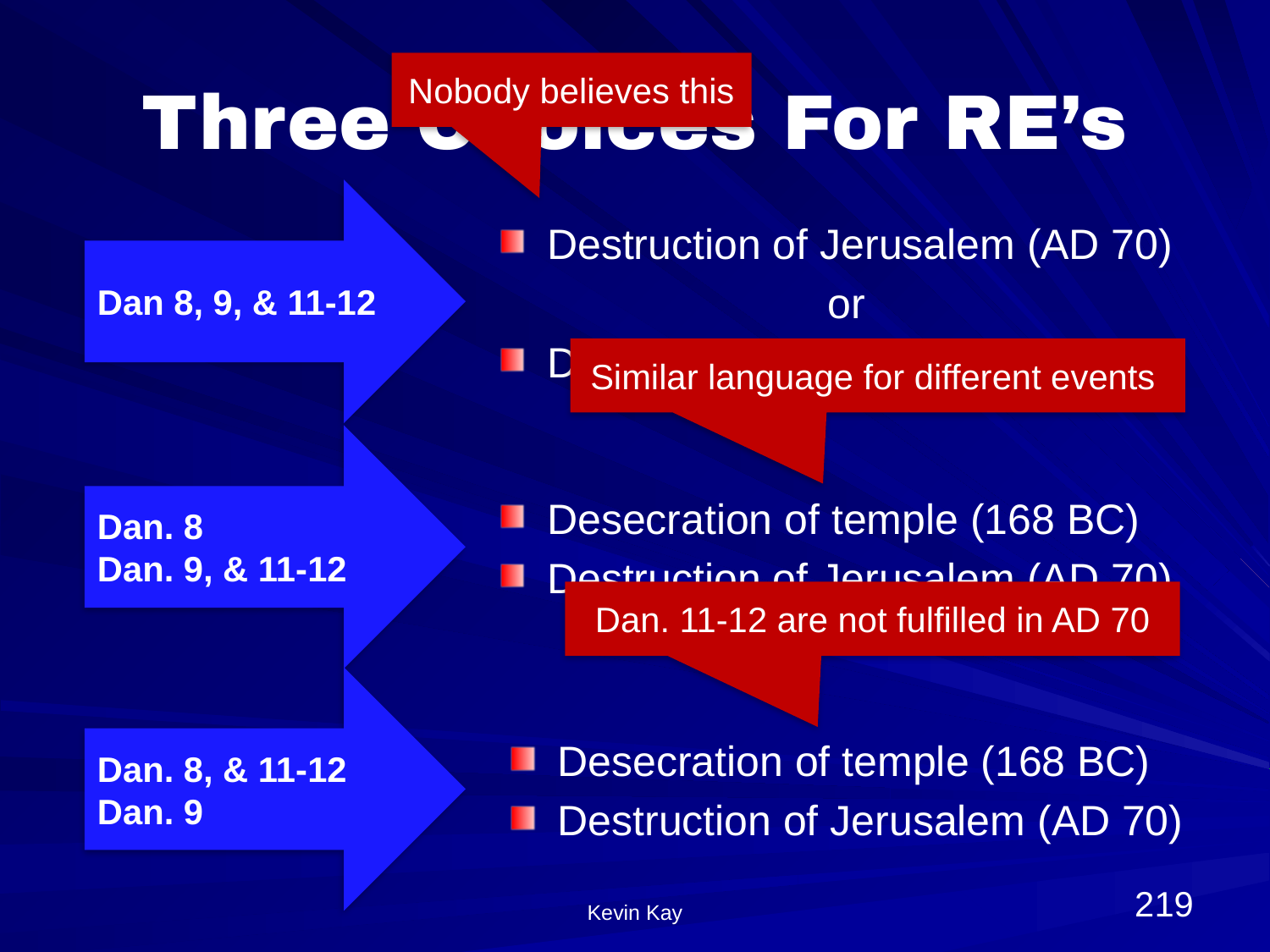

# Three Choices For RE’s
Nobody believes this
Dan 8, 9, & 11-12
Destruction of Jerusalem (AD 70)
or
Desecration of temple (168 BC)
Similar language for different events
Dan. 8
Dan. 9, & 11-12
Desecration of temple (168 BC)
Destruction of Jerusalem (AD 70)
Dan. 11-12 are not fulfilled in AD 70
Dan. 8, & 11-12
Dan. 9
Desecration of temple (168 BC)
Destruction of Jerusalem (AD 70)
219
Kevin Kay